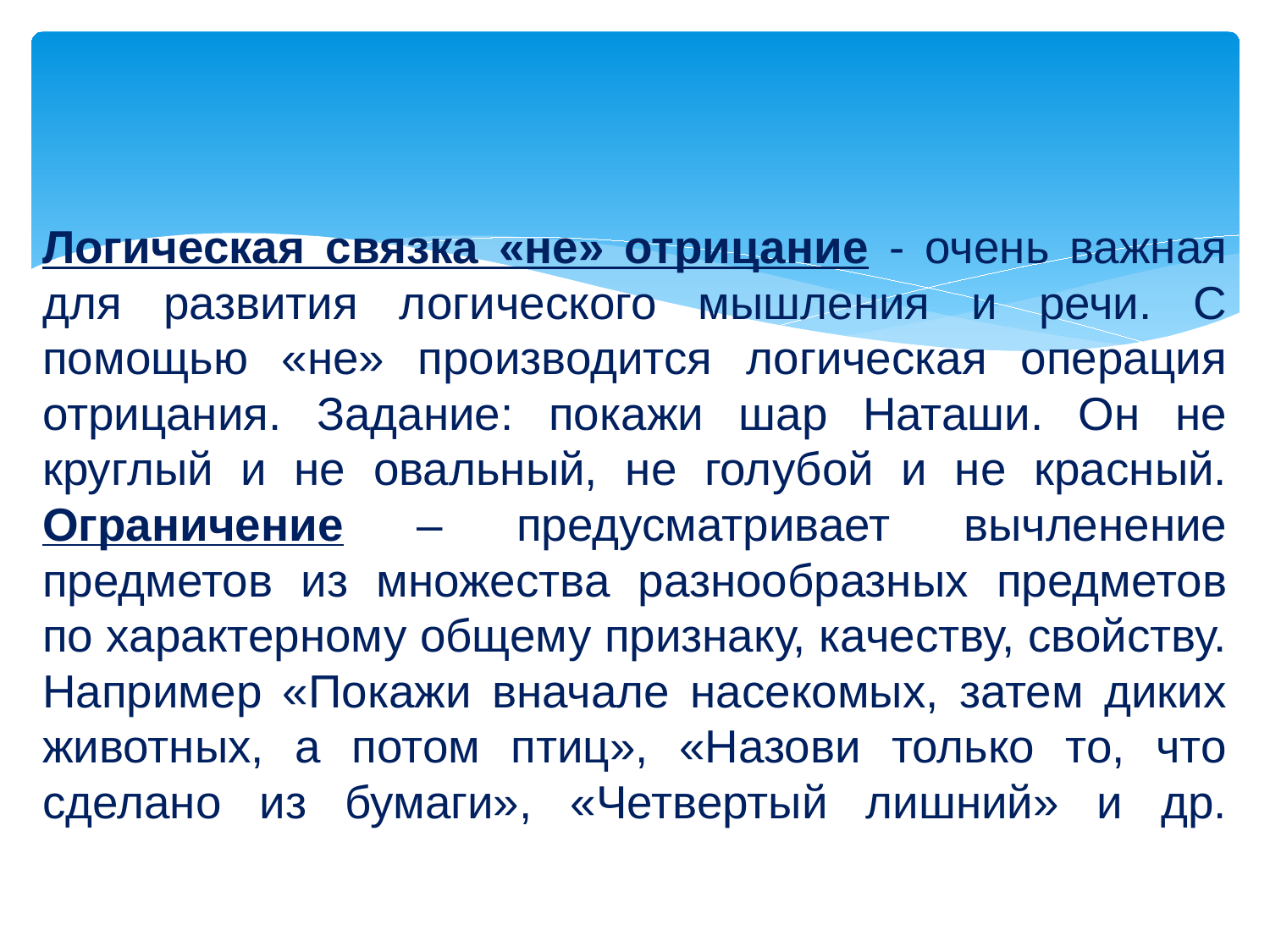

# Логическая связка «не» отрицание - очень важная для развития логического мышления и речи. С помощью «не» производится логическая операция отрицания. Задание: покажи шар Наташи. Он не круглый и не овальный, не голубой и не красный. Ограничение – предусматривает вычленение предметов из множества разнообразных предметов по характерному общему признаку, качеству, свойству. Например «Покажи вначале насекомых, затем диких животных, а потом птиц», «Назови только то, что сделано из бумаги», «Четвертый лишний» и др.